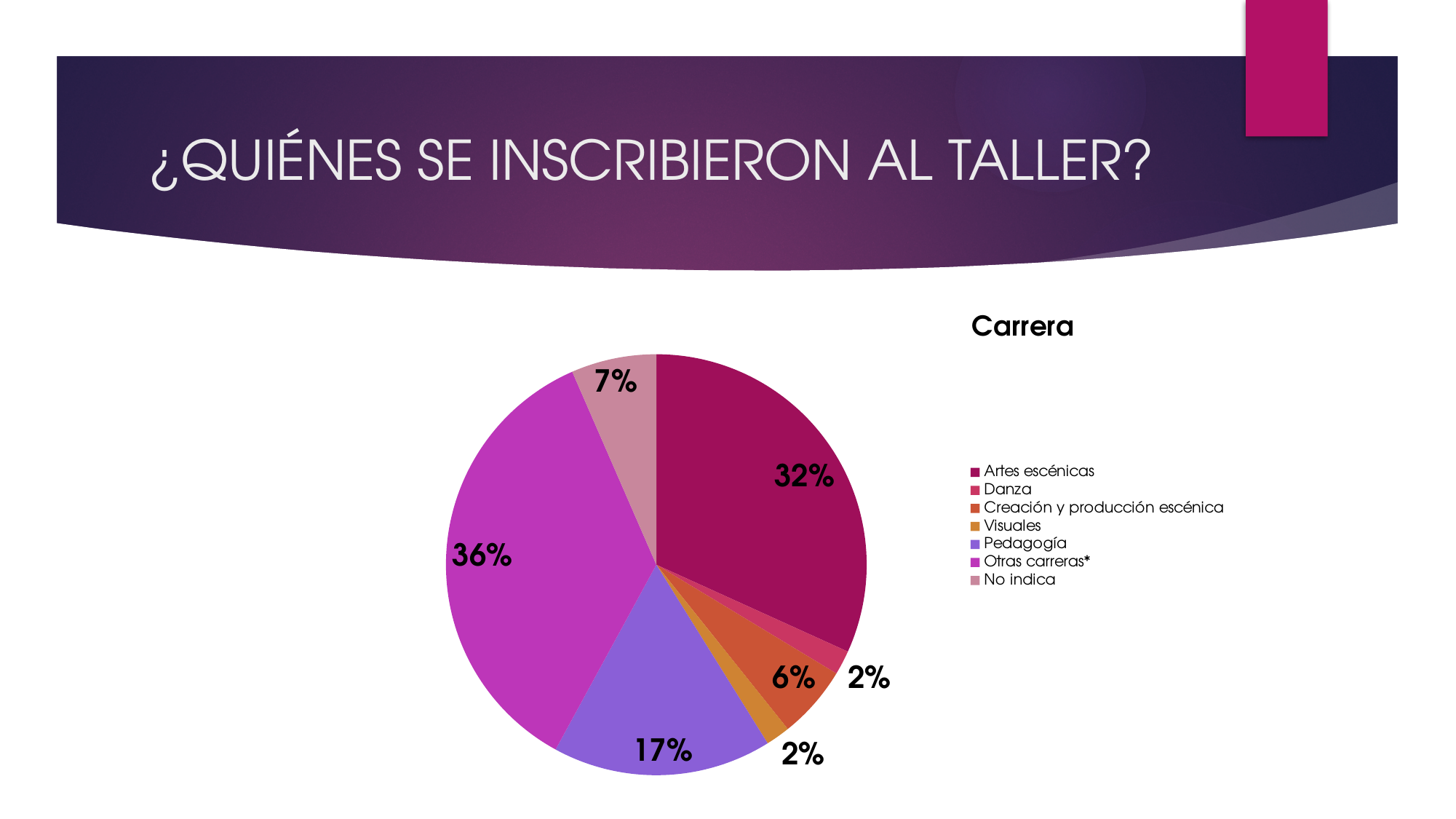

# ¿QUIÉNES SE INSCRIBIERON AL TALLER?

### Chart: Carrera

| Category |  |
|---|---|
| Artes escénicas  | 34.0 |
| Danza | 2.0 |
| Creación y producción escénica | 6.0 |
| Visuales | 2.0 |
| Pedagogía | 18.0 |
| Otras carreras* | 38.0 |
| No indica | 7.0 |